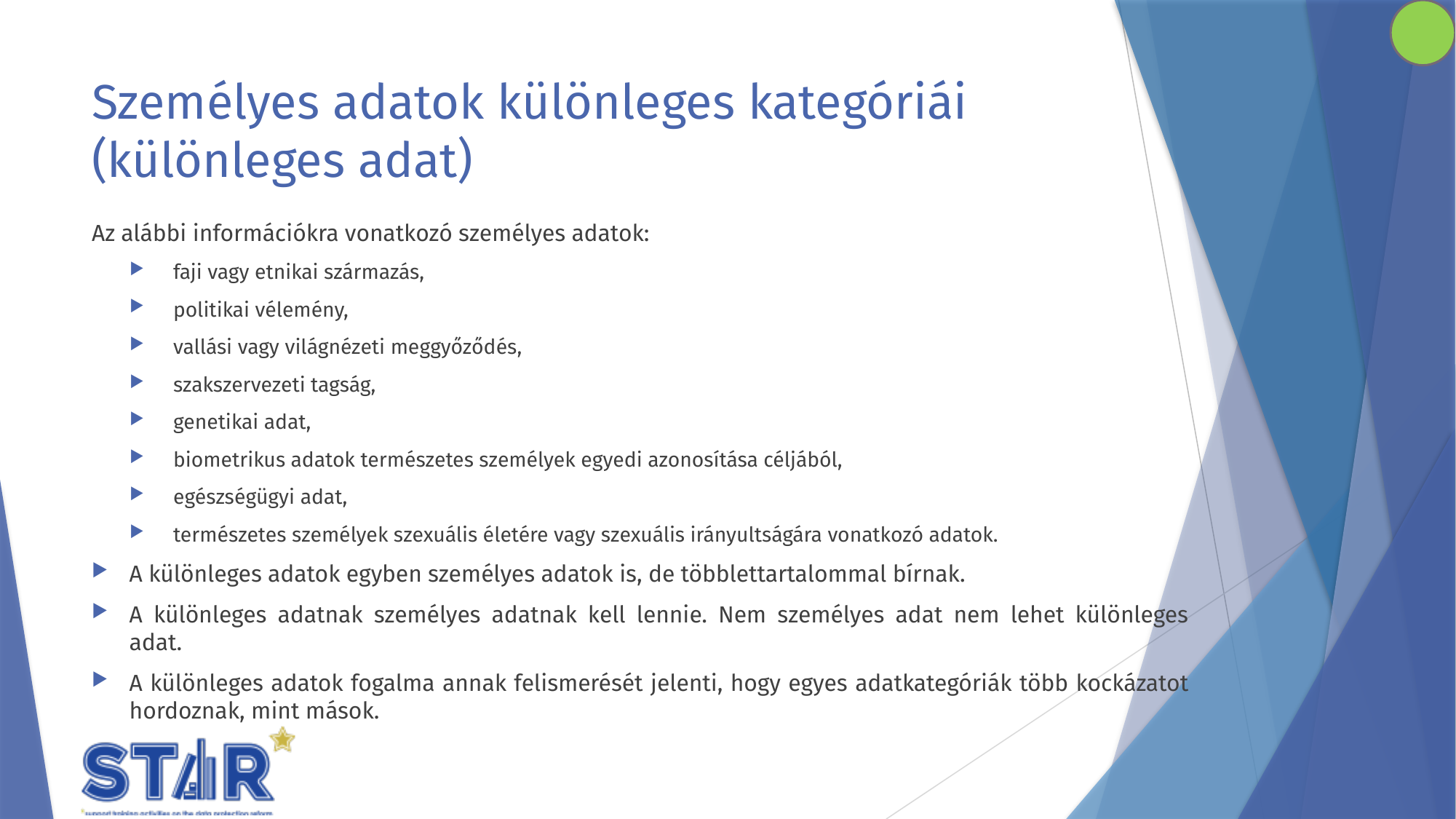

# Személyes adatok különleges kategóriái (különleges adat)
Az alábbi információkra vonatkozó személyes adatok:
faji vagy etnikai származás,
politikai vélemény,
vallási vagy világnézeti meggyőződés,
szakszervezeti tagság,
genetikai adat,
biometrikus adatok természetes személyek egyedi azonosítása céljából,
egészségügyi adat,
természetes személyek szexuális életére vagy szexuális irányultságára vonatkozó adatok.
A különleges adatok egyben személyes adatok is, de többlettartalommal bírnak.
A különleges adatnak személyes adatnak kell lennie. Nem személyes adat nem lehet különleges adat.
A különleges adatok fogalma annak felismerését jelenti, hogy egyes adatkategóriák több kockázatot hordoznak, mint mások.